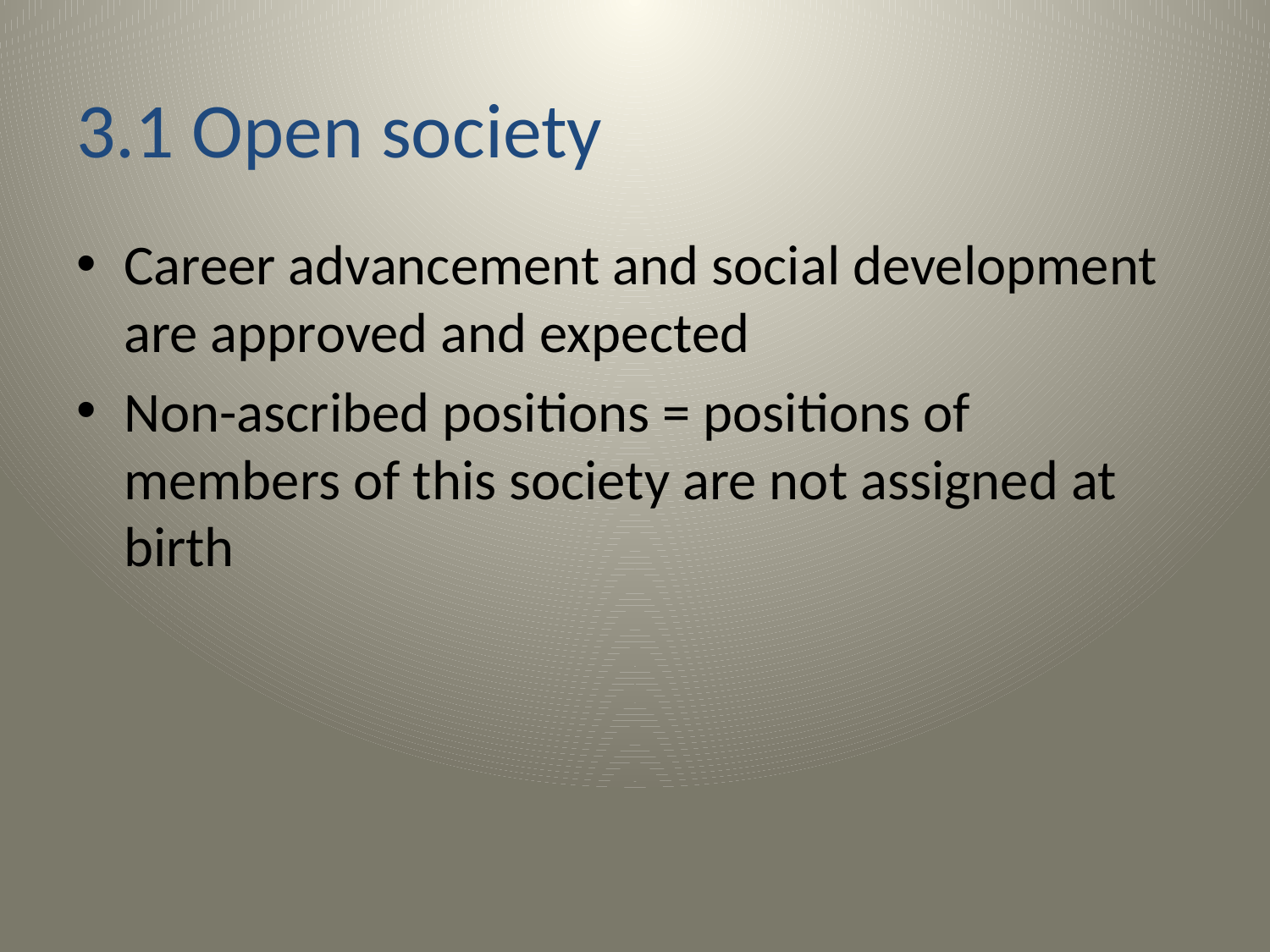

# 3.1 Open society
Career advancement and social development are approved and expected
Non-ascribed positions = positions of members of this society are not assigned at birth